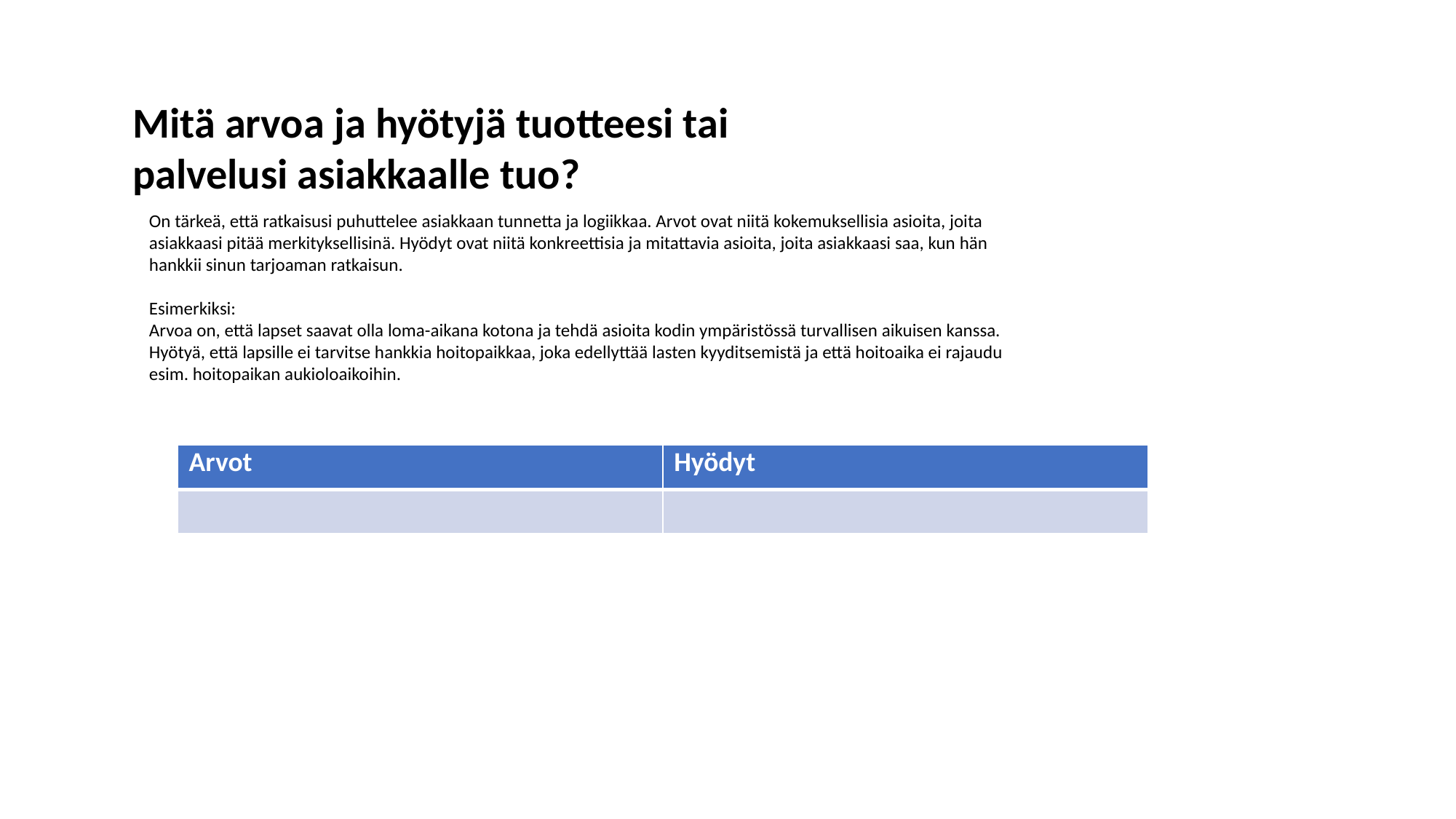

Mitä arvoa ja hyötyjä tuotteesi tai palvelusi asiakkaalle tuo?
On tärkeä, että ratkaisusi puhuttelee asiakkaan tunnetta ja logiikkaa. Arvot ovat niitä kokemuksellisia asioita, joita asiakkaasi pitää merkityksellisinä. Hyödyt ovat niitä konkreettisia ja mitattavia asioita, joita asiakkaasi saa, kun hän hankkii sinun tarjoaman ratkaisun.

Esimerkiksi:
Arvoa on, että lapset saavat olla loma-aikana kotona ja tehdä asioita kodin ympäristössä turvallisen aikuisen kanssa.
Hyötyä, että lapsille ei tarvitse hankkia hoitopaikkaa, joka edellyttää lasten kyyditsemistä ja että hoitoaika ei rajaudu esim. hoitopaikan aukioloaikoihin.
| Arvot | Hyödyt |
| --- | --- |
|  |  |